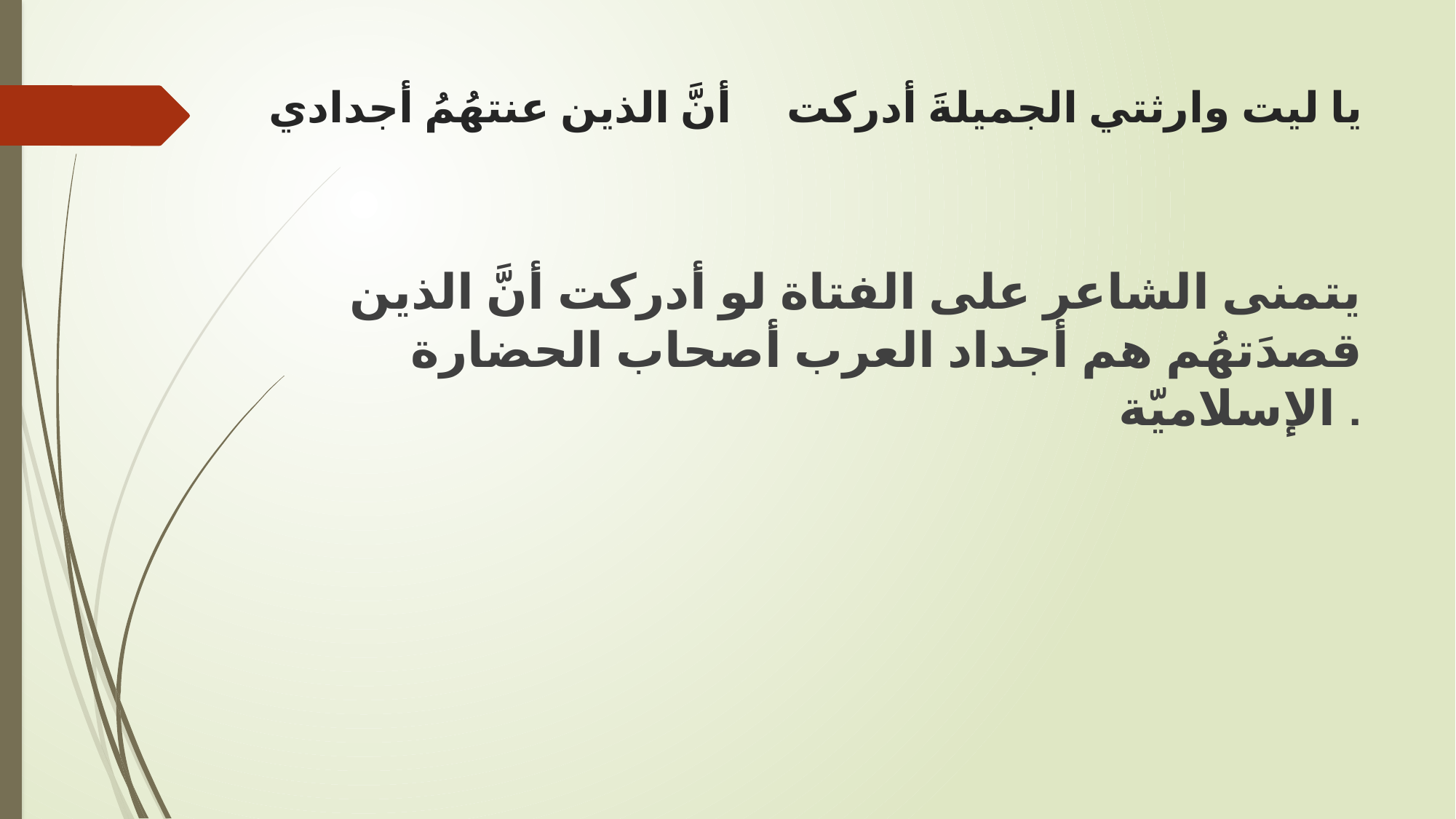

# يا ليت وارثتي الجميلةَ أدركت     أنَّ الذين عنتهُمُ أجدادي
يتمنى الشاعر على الفتاة لو أدركت أنَّ الذين قصدَتهُم هم أجداد العرب أصحاب الحضارة الإسلاميّة .